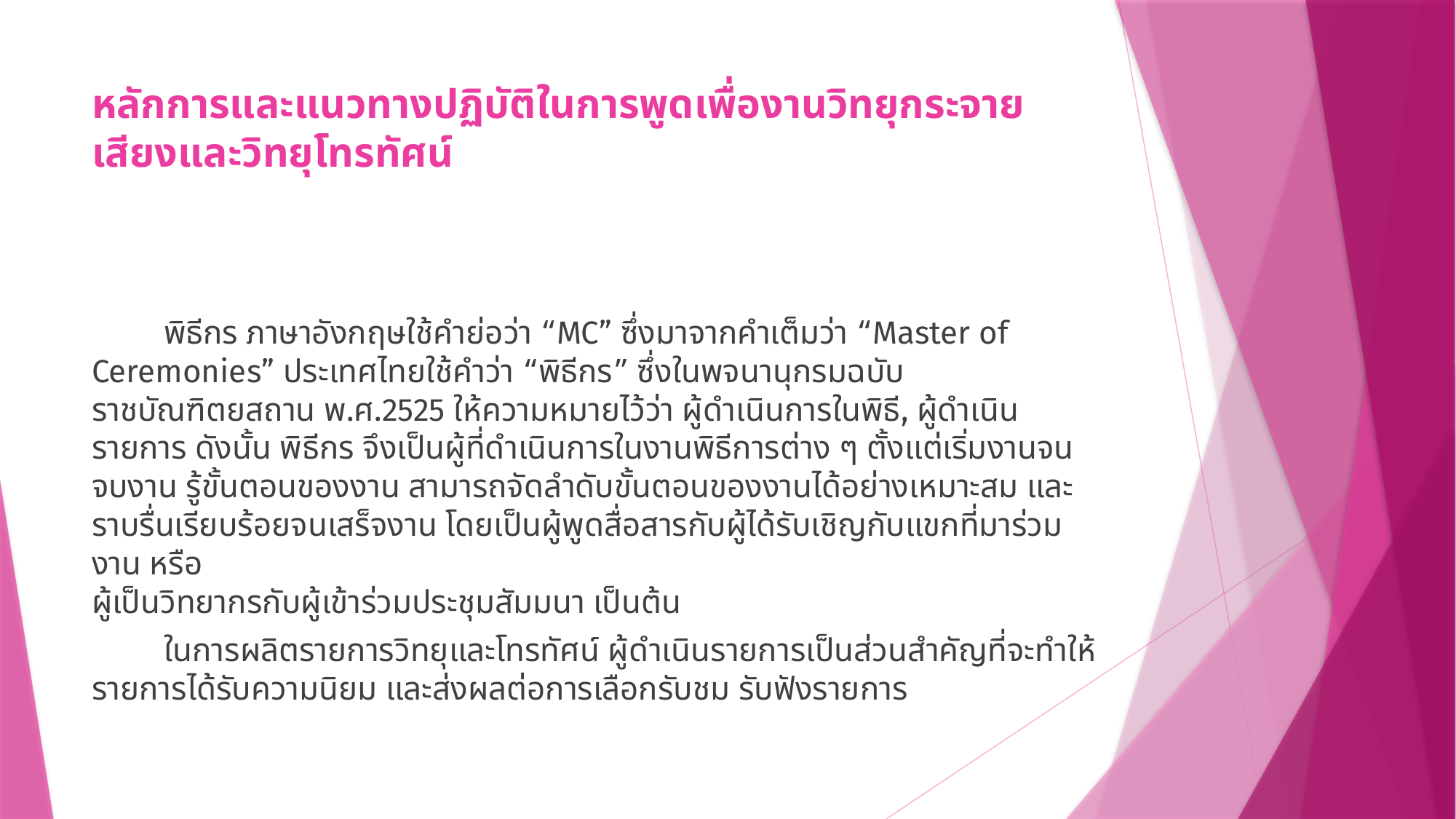

# หลักการและแนวทางปฏิบัติในการพูดเพื่องานวิทยุกระจายเสียงและวิทยุโทรทัศน์

 		พิธีกร ภาษาอังกฤษใช้คำย่อว่า “MC” ซึ่งมาจากคำเต็มว่า “Master of Ceremonies” ประเทศไทยใช้คำว่า “พิธีกร” ซึ่งในพจนานุกรมฉบับราชบัณฑิตยสถาน พ.ศ.2525 ให้ความหมายไว้ว่า ผู้ดำเนินการในพิธี, ผู้ดำเนินรายการ ดังนั้น พิธีกร จึงเป็นผู้ที่ดำเนินการในงานพิธีการต่าง ๆ ตั้งแต่เริ่มงานจนจบงาน รู้ขั้นตอนของงาน สามารถจัดลำดับขั้นตอนของงานได้อย่างเหมาะสม และราบรื่นเรียบร้อยจนเสร็จงาน โดยเป็นผู้พูดสื่อสารกับผู้ได้รับเชิญกับแขกที่มาร่วมงาน หรือ
ผู้เป็นวิทยากรกับผู้เข้าร่วมประชุมสัมมนา เป็นต้น
		ในการผลิตรายการวิทยุและโทรทัศน์ ผู้ดำเนินรายการเป็นส่วนสำคัญที่จะทำให้รายการได้รับความนิยม และส่งผลต่อการเลือกรับชม รับฟังรายการ